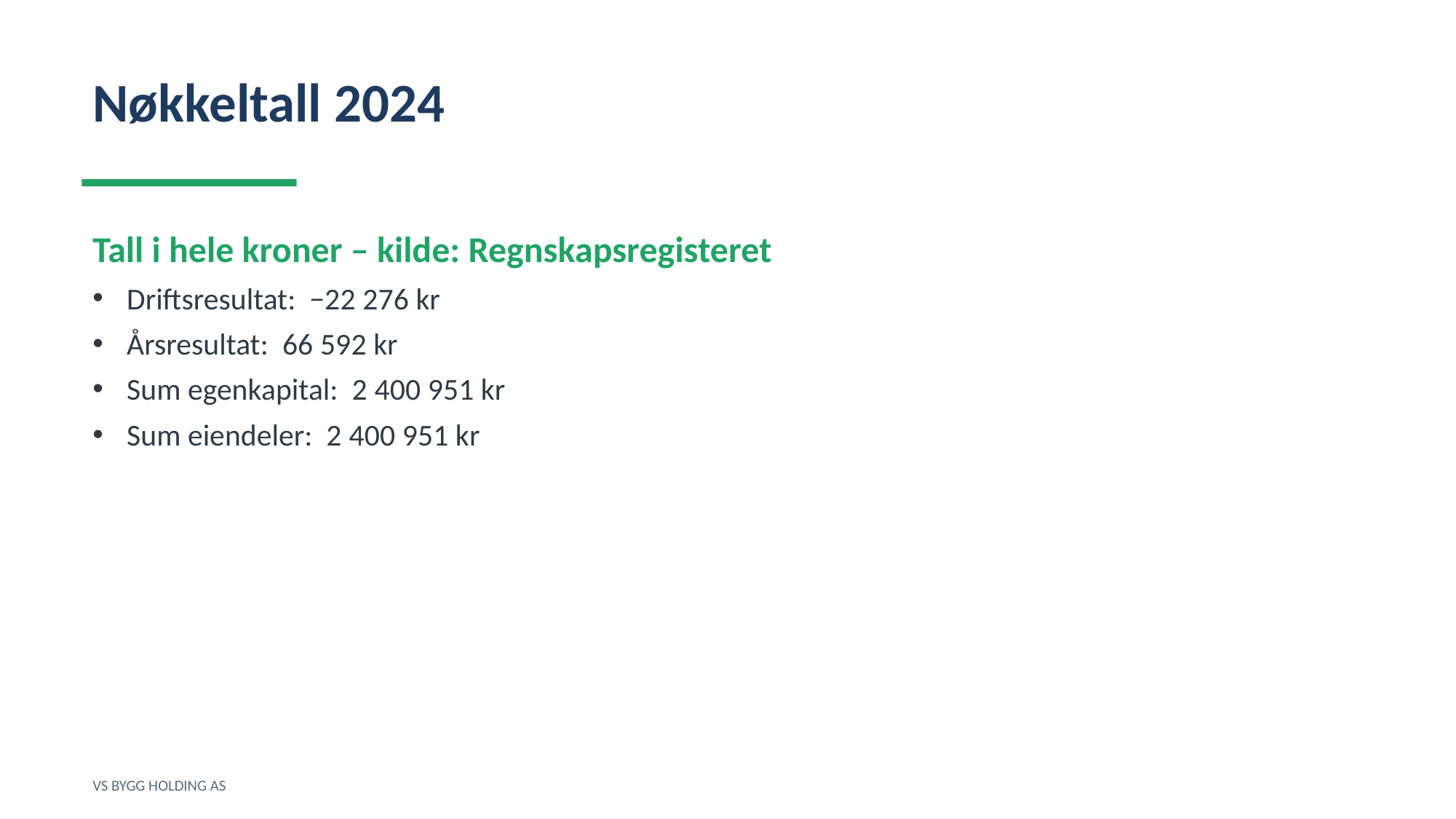

Nøkkeltall 2024

Tall i hele kroner – kilde: Regnskapsregisteret
Driftsresultat:  −22 276 kr
Årsresultat:  66 592 kr
Sum egenkapital:  2 400 951 kr
Sum eiendeler:  2 400 951 kr
VS BYGG HOLDING AS